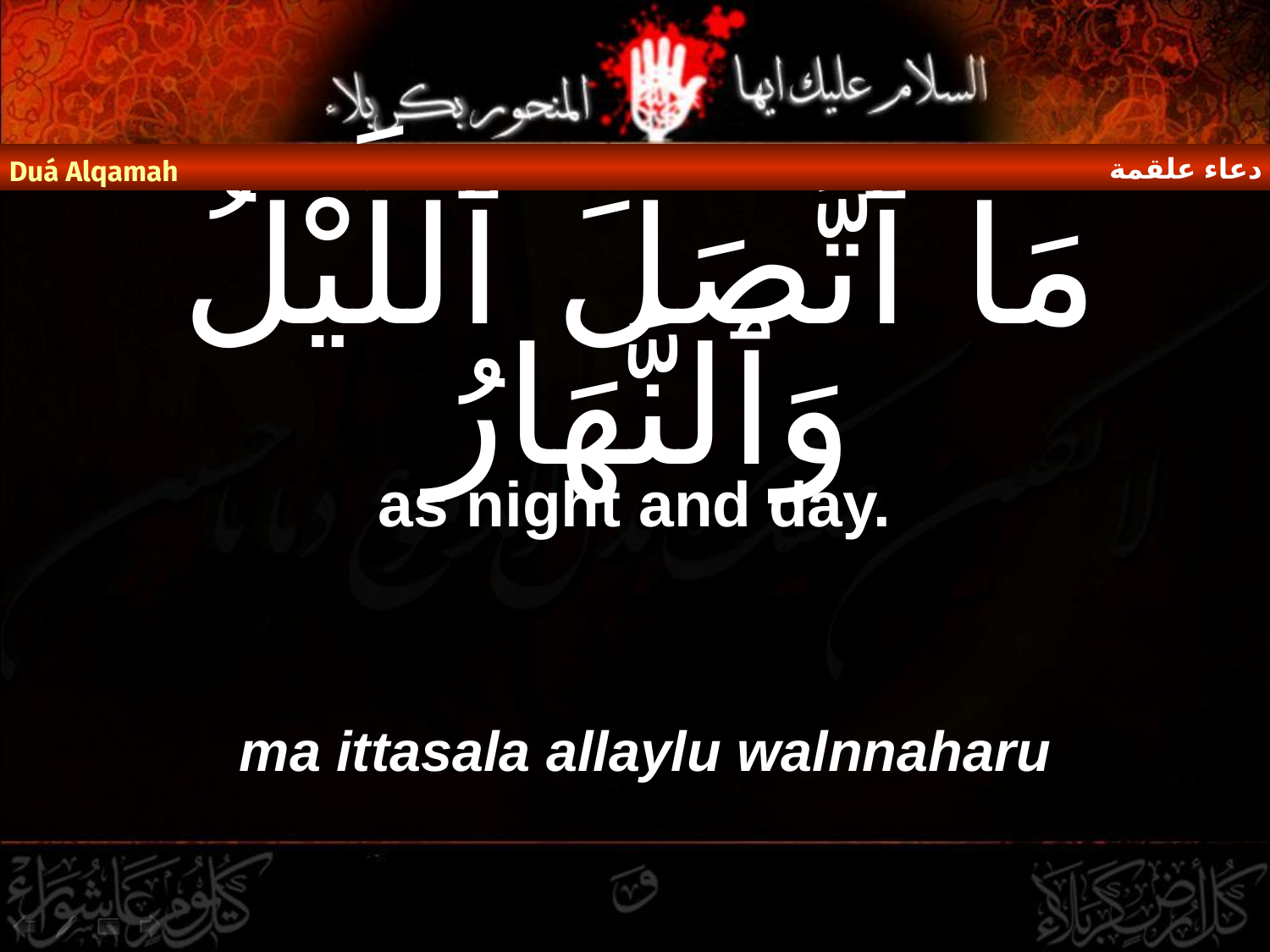

دعاء علقمة
Duá Alqamah
# مَا ٱتَّصَلَ ٱللَّيْلُ وَٱلنَّهَارُ
as night and day.
ma ittasala allaylu walnnaharu